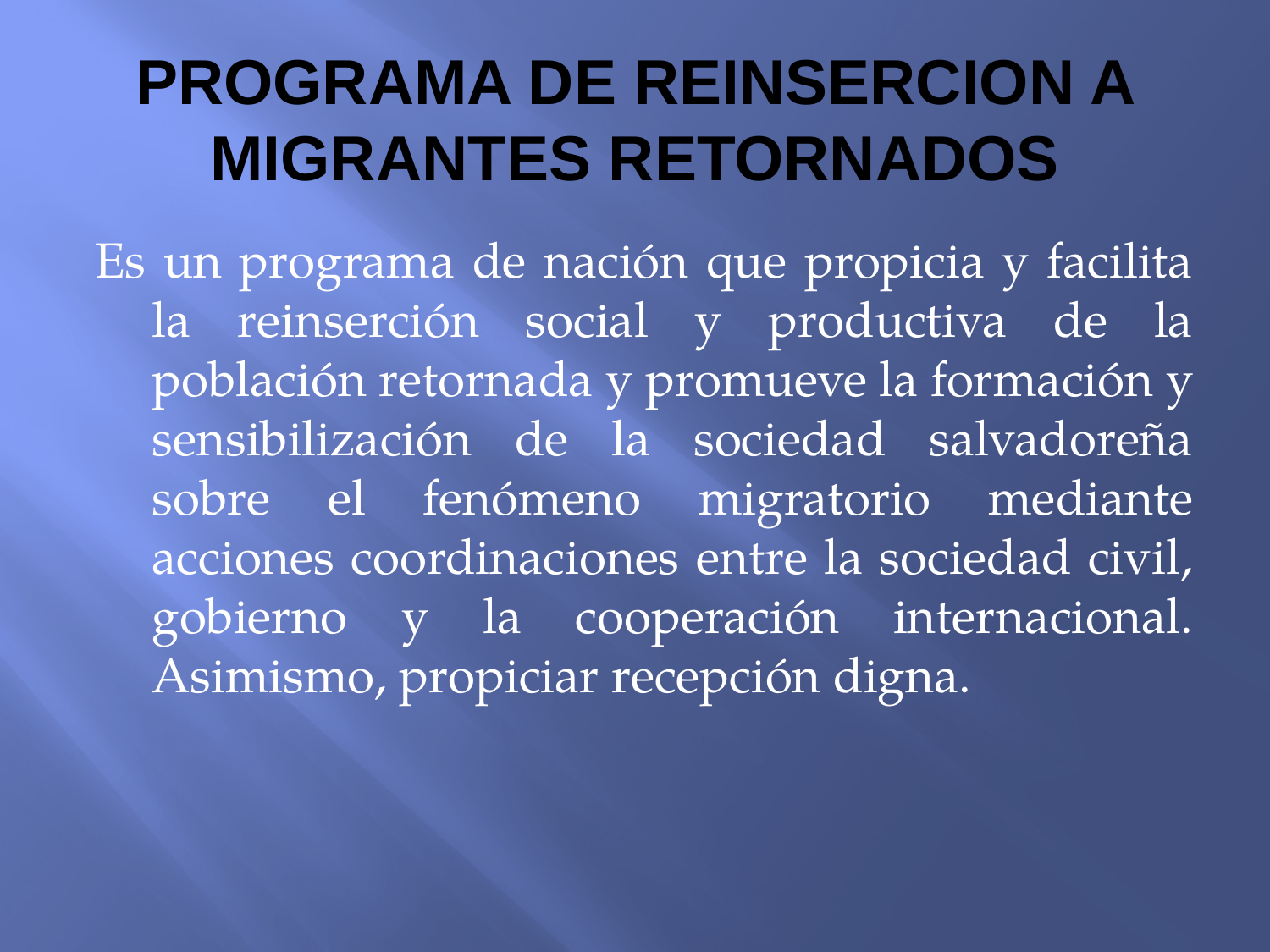

# PROGRAMA DE REINSERCION A MIGRANTES RETORNADOS
Es un programa de nación que propicia y facilita la reinserción social y productiva de la población retornada y promueve la formación y sensibilización de la sociedad salvadoreña sobre el fenómeno migratorio mediante acciones coordinaciones entre la sociedad civil, gobierno y la cooperación internacional. Asimismo, propiciar recepción digna.